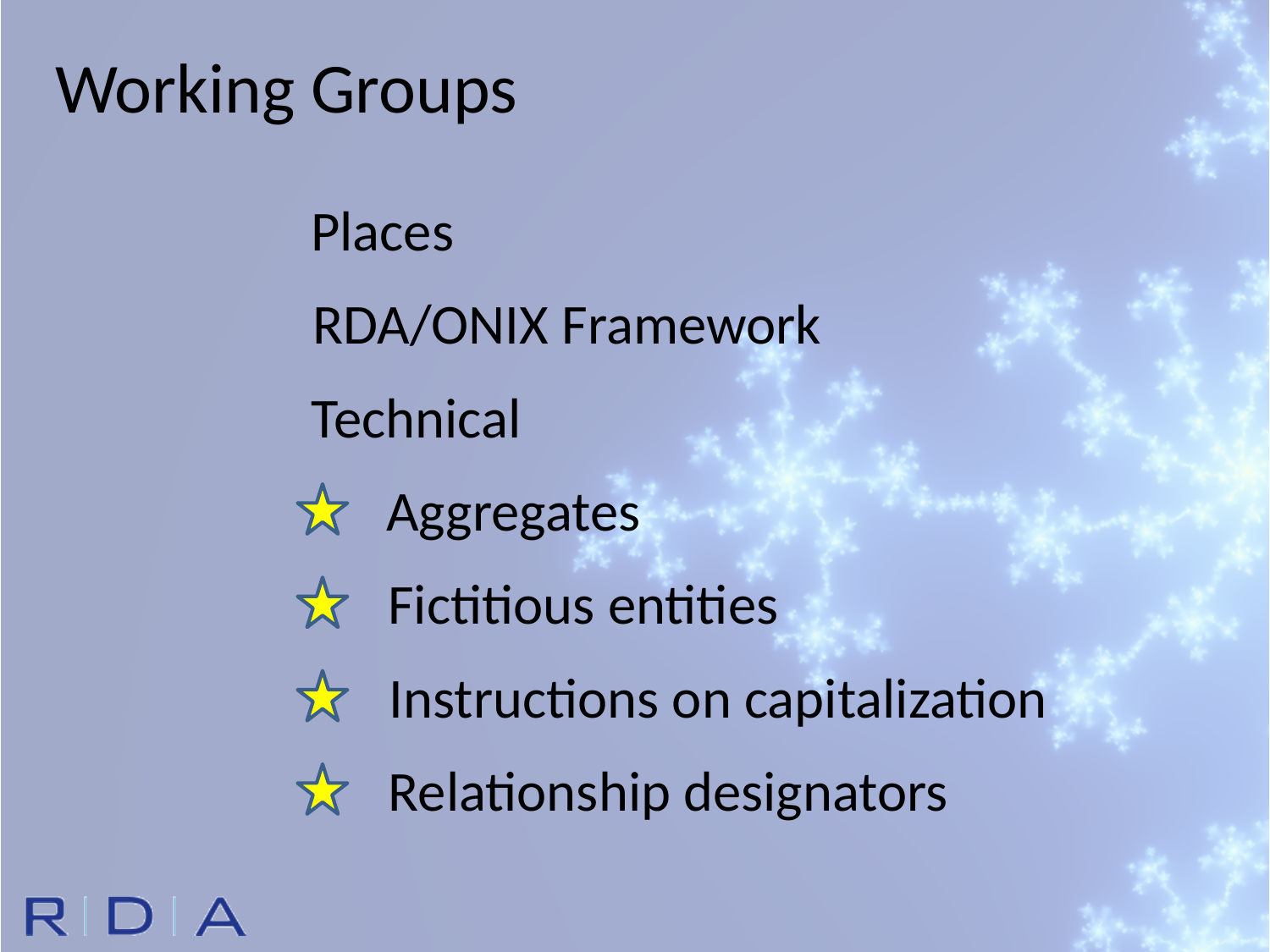

Working Groups
Places
RDA/ONIX Framework
Technical
Aggregates

Fictitious entities

Instructions on capitalization

Relationship designators